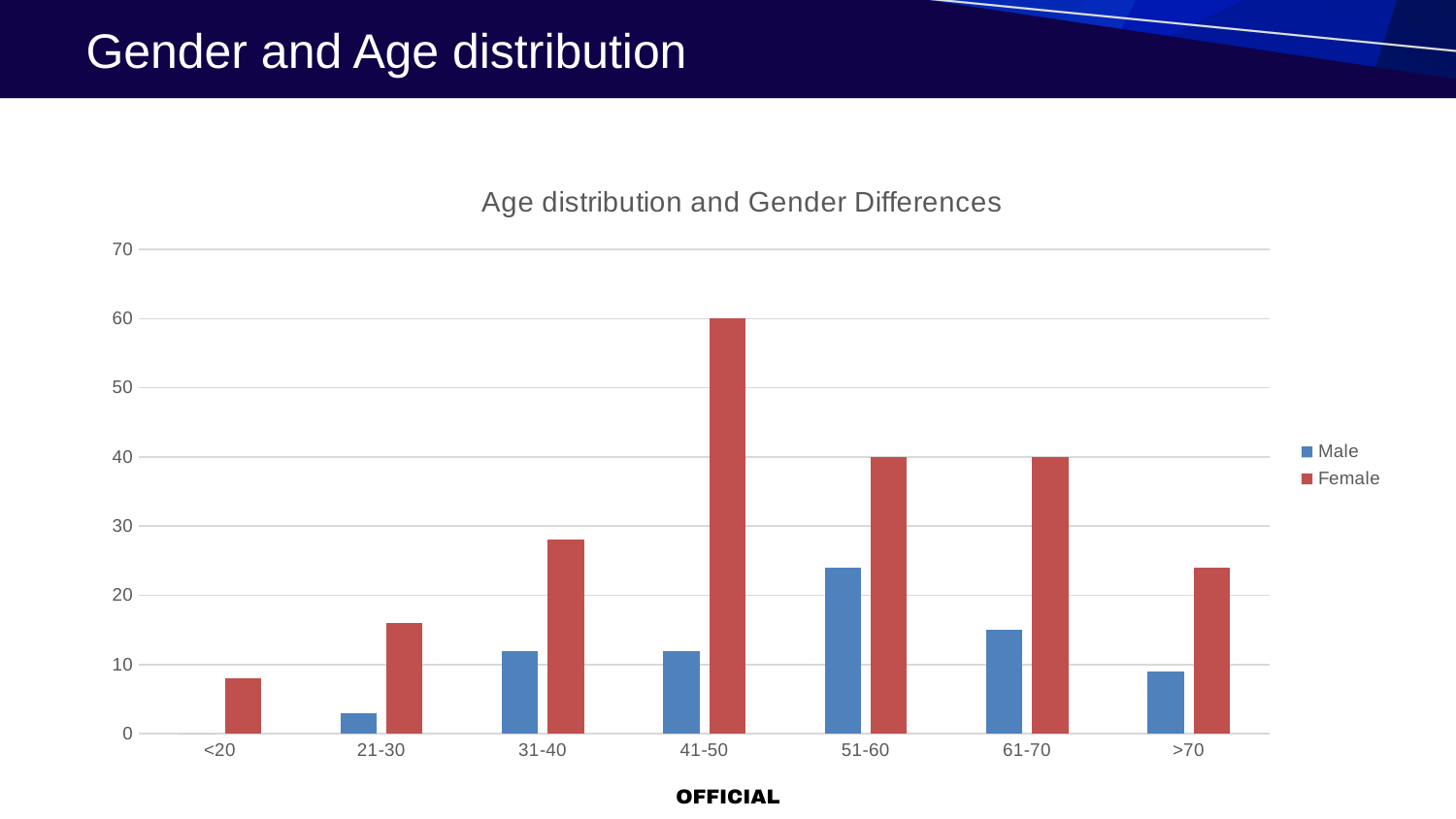

# Gender and Age distribution

### Chart: Age distribution and Gender Differences

| Category |  |  |
|---|---|---|
| <20 | 0.0 | 8.0 |
| 21-30 | 3.0 | 16.0 |
| 31-40 | 12.0 | 28.0 |
| 41-50 | 12.0 | 60.0 |
| 51-60 | 24.0 | 40.0 |
| 61-70 | 15.0 | 40.0 |
| >70 | 9.0 | 24.0 |